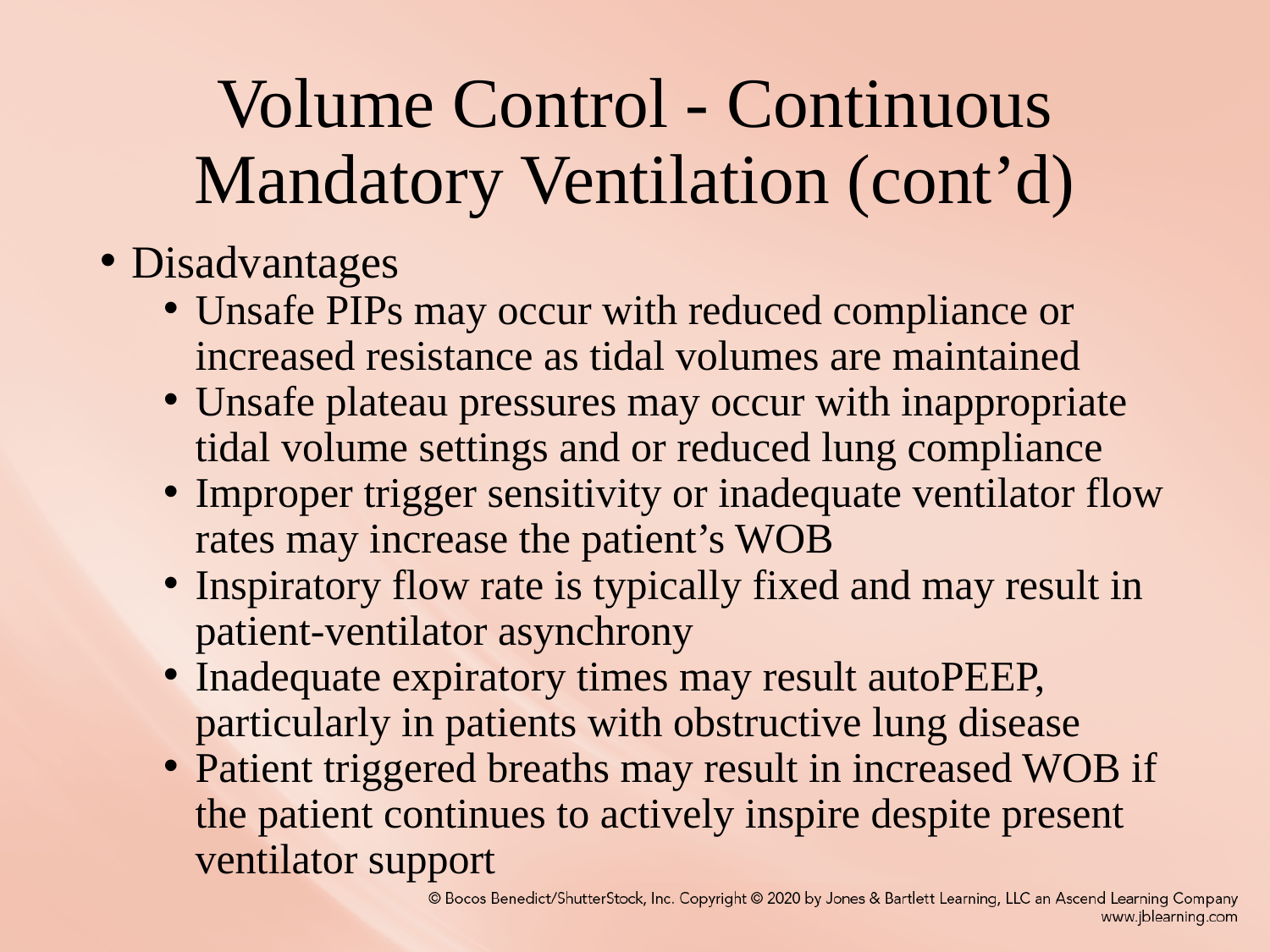

# Volume Control - Continuous Mandatory Ventilation (cont’d)
Disadvantages
Unsafe PIPs may occur with reduced compliance or increased resistance as tidal volumes are maintained
Unsafe plateau pressures may occur with inappropriate tidal volume settings and or reduced lung compliance
Improper trigger sensitivity or inadequate ventilator flow rates may increase the patient’s WOB
Inspiratory flow rate is typically fixed and may result in patient-ventilator asynchrony
Inadequate expiratory times may result autoPEEP, particularly in patients with obstructive lung disease
Patient triggered breaths may result in increased WOB if the patient continues to actively inspire despite present ventilator support